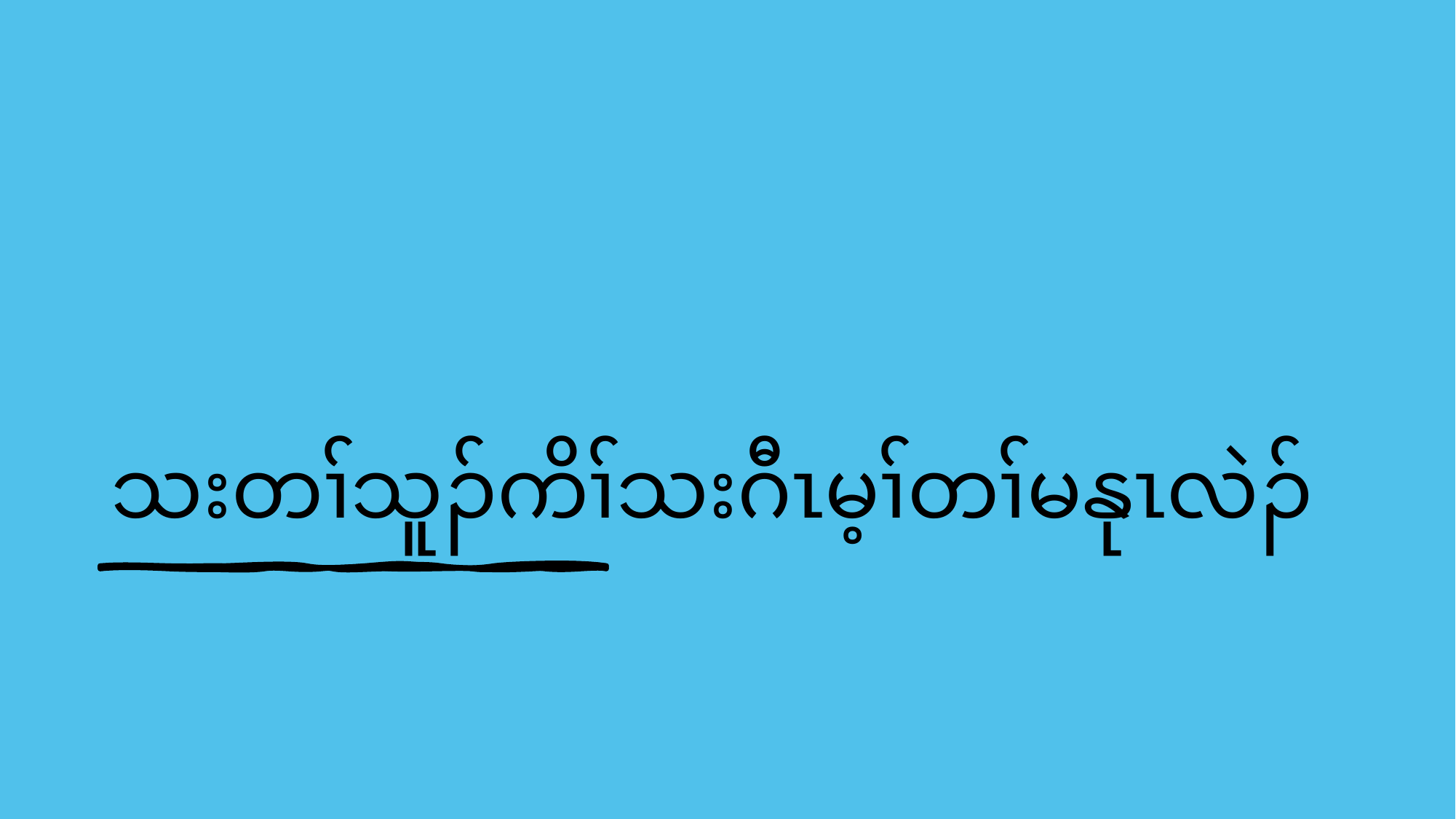

# သးတၢ်သူၣ်ကိၢ်သးဂီၤမ့ၢ်တၢ်မနုၤလဲၣ်